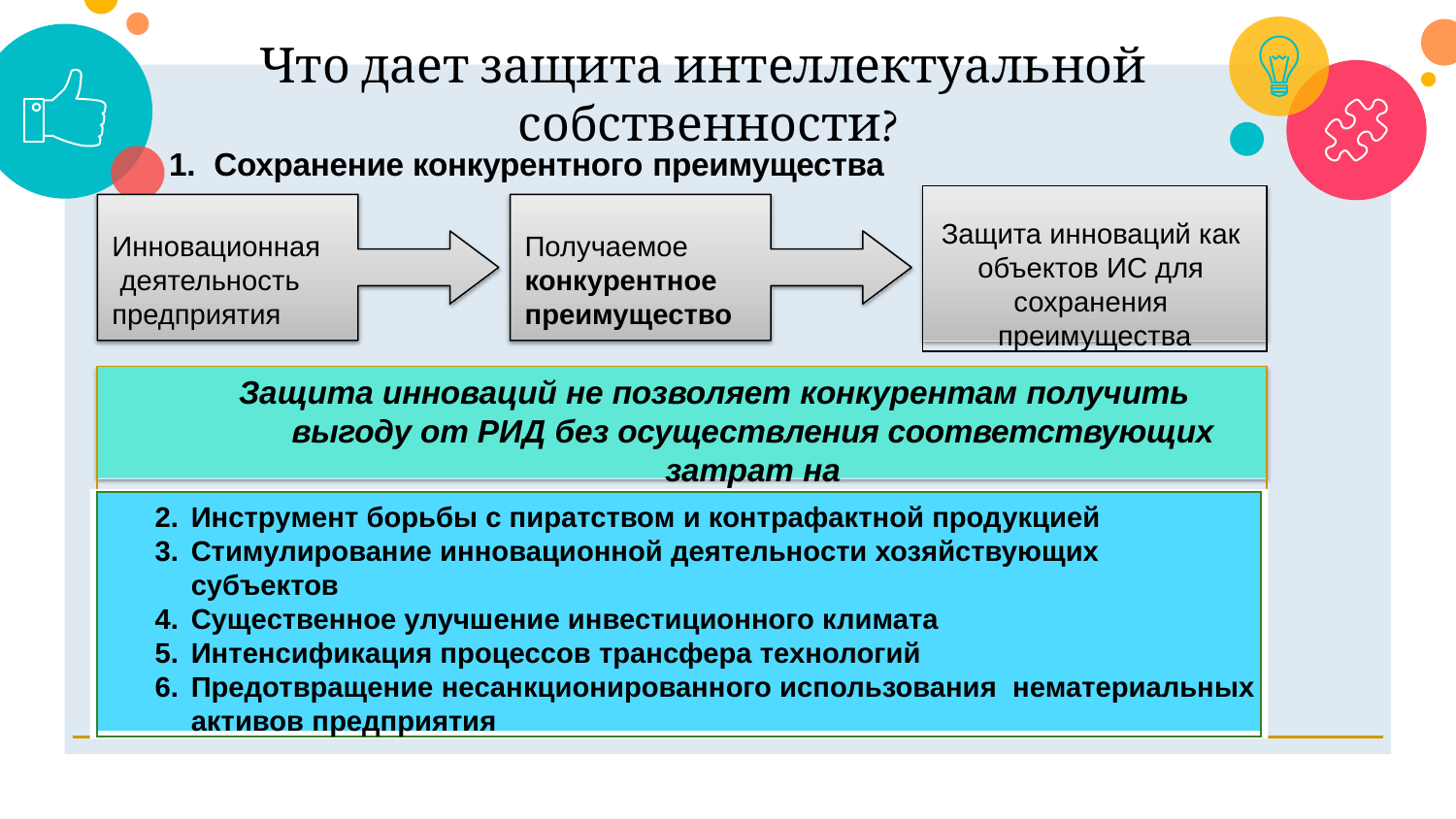

Что дает защита интеллектуальной  собственности?
1.  Сохранение конкурентного преимущества

Защита инноваций как  объектов ИС для  сохранения  преимущества

Инновационная  деятельность  предприятия
Получаемое  конкурентное  преимущество

Защита инноваций не позволяет конкурентам получить
выгоду от РИД без осуществления соответствующих затрат на
разработку и реализацию инноваций

Инструмент борьбы с пиратством и контрафактной продукцией
Стимулирование инновационной деятельности хозяйствующих  субъектов
Существенное улучшение инвестиционного климата
Интенсификация процессов трансфера технологий
Предотвращение несанкционированного использования  нематериальных активов предприятия